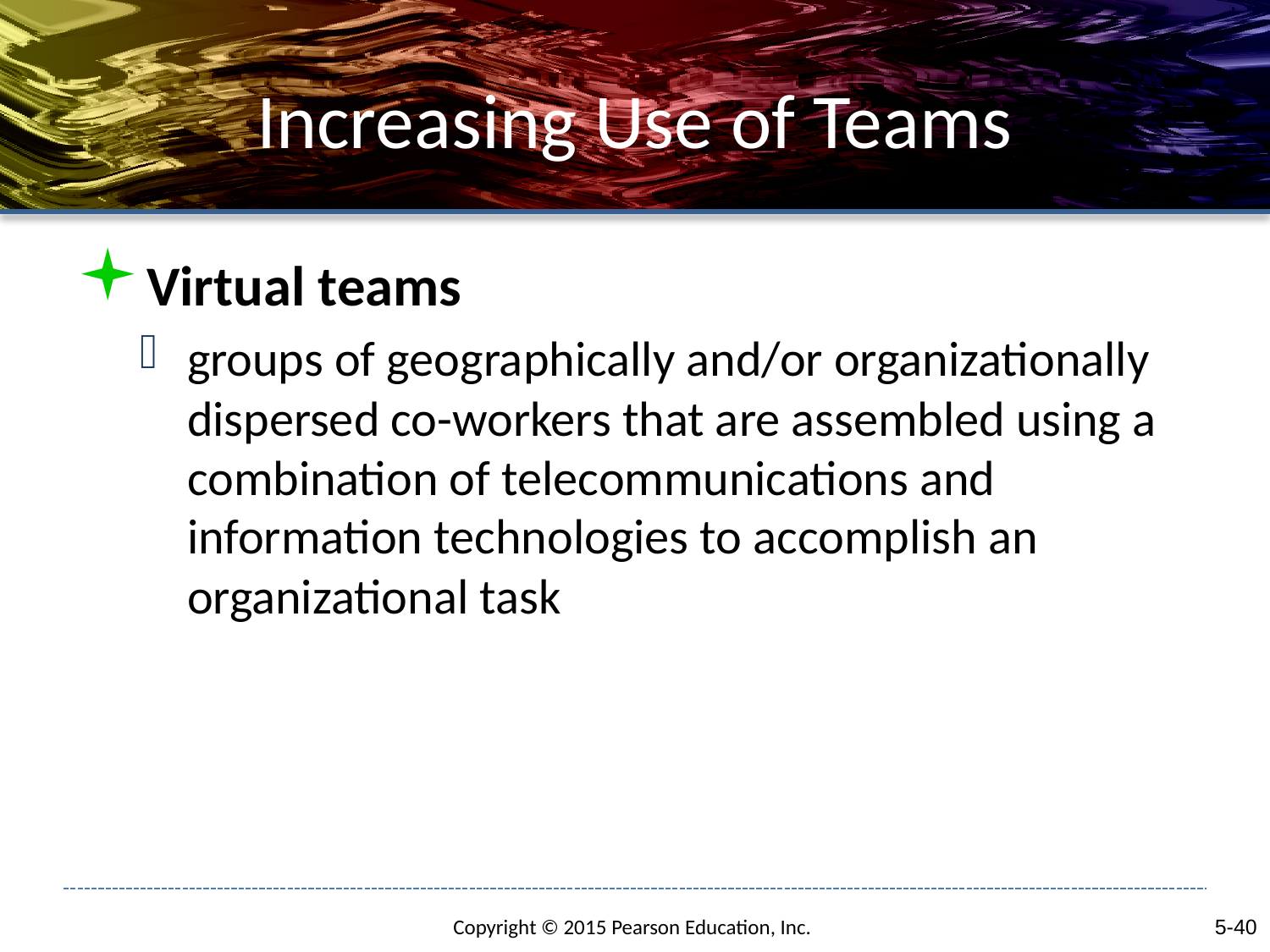

# Increasing Use of Teams
Virtual teams
groups of geographically and/or organizationally dispersed co-workers that are assembled using a combination of telecommunications and information technologies to accomplish an organizational task

5-40
Copyright © 2015 Pearson Education, Inc.